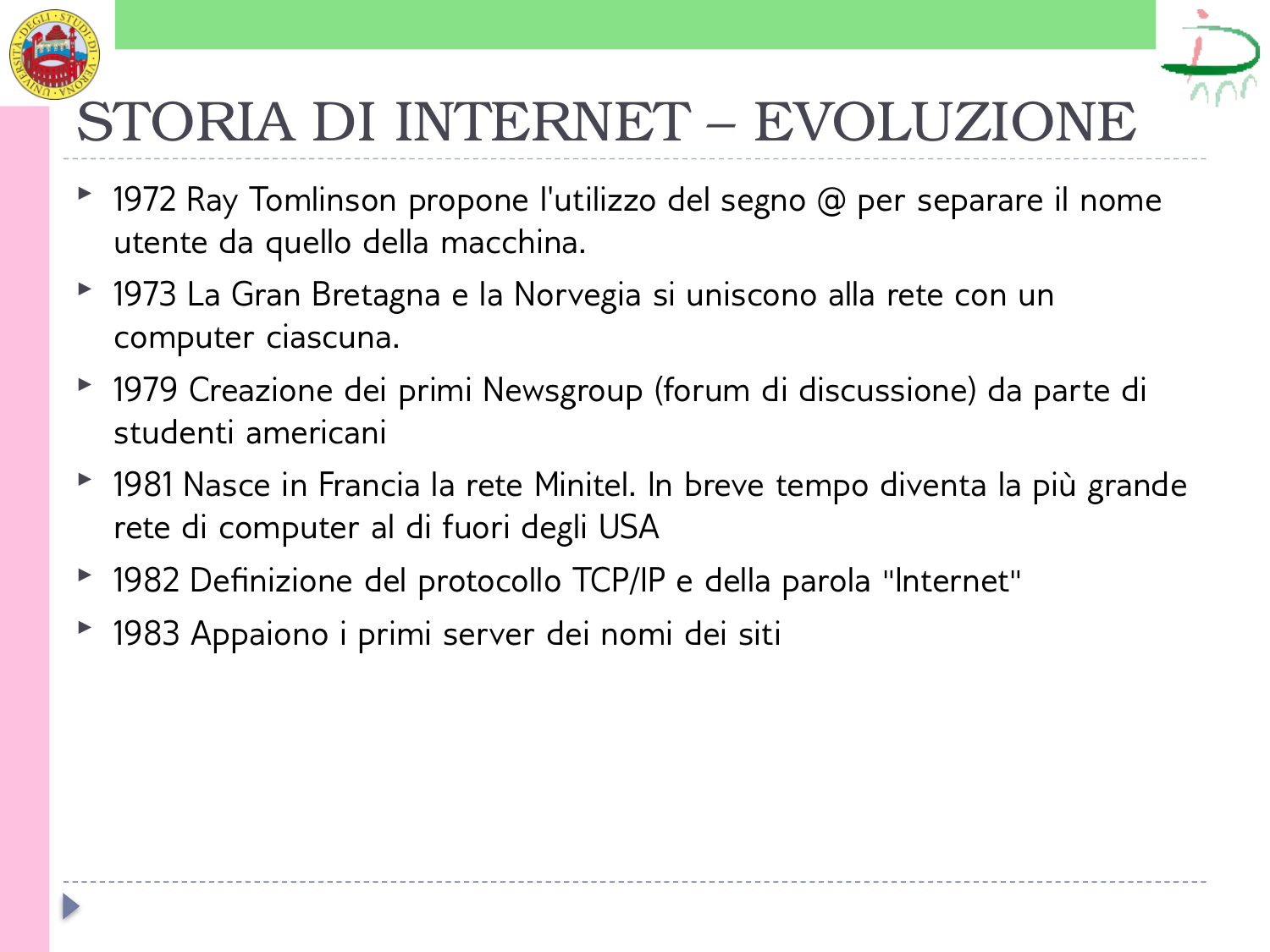

# STORIA DI INTERNET – EVOLUZIONE
1972 Ray Tomlinson propone l'utilizzo del segno @ per separare il nome utente da quello della macchina.
1973 La Gran Bretagna e la Norvegia si uniscono alla rete con un computer ciascuna.
1979 Creazione dei primi Newsgroup (forum di discussione) da parte di studenti americani
1981 Nasce in Francia la rete Minitel. In breve tempo diventa la più grande rete di computer al di fuori degli USA
1982 Definizione del protocollo TCP/IP e della parola "Internet"
1983 Appaiono i primi server dei nomi dei siti